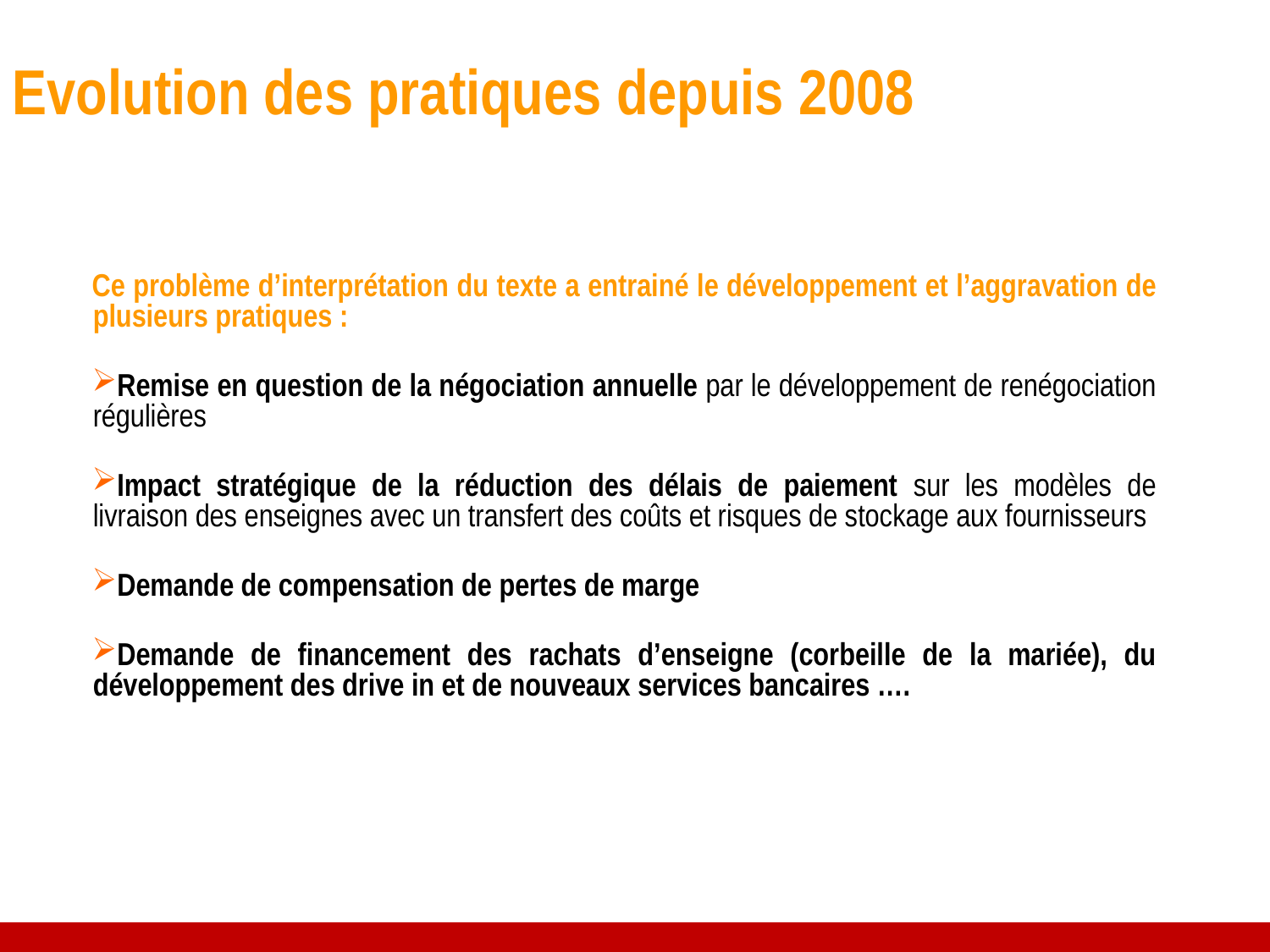

Evolution des pratiques depuis 2008
Ce problème d’interprétation du texte a entrainé le développement et l’aggravation de plusieurs pratiques :

Remise en question de la négociation annuelle par le développement de renégociation régulières

Impact stratégique de la réduction des délais de paiement sur les modèles de livraison des enseignes avec un transfert des coûts et risques de stockage aux fournisseurs

Demande de compensation de pertes de marge

Demande de financement des rachats d’enseigne (corbeille de la mariée), du développement des drive in et de nouveaux services bancaires ….